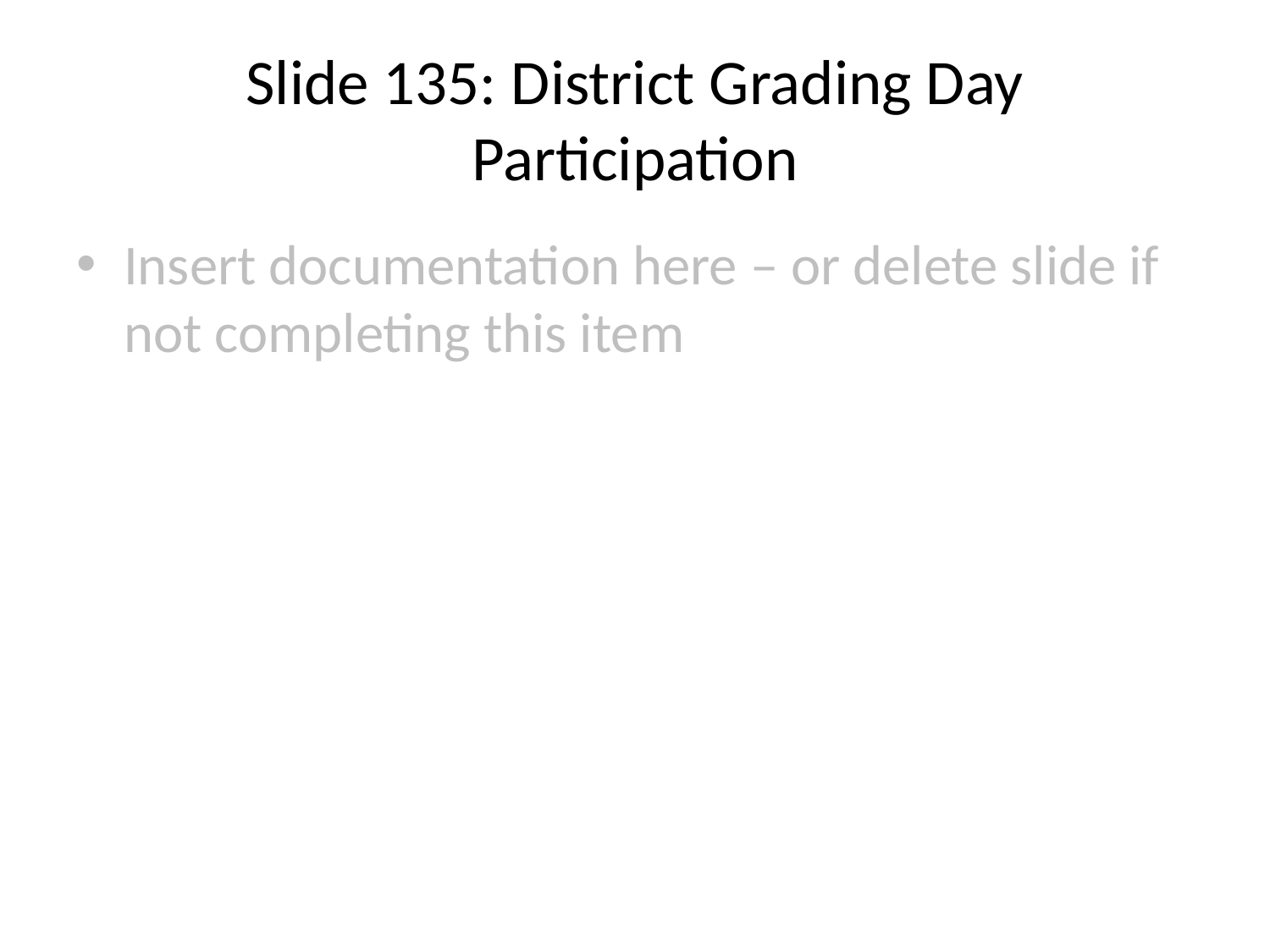

# Slide 135: District Grading Day Participation
Insert documentation here – or delete slide if not completing this item